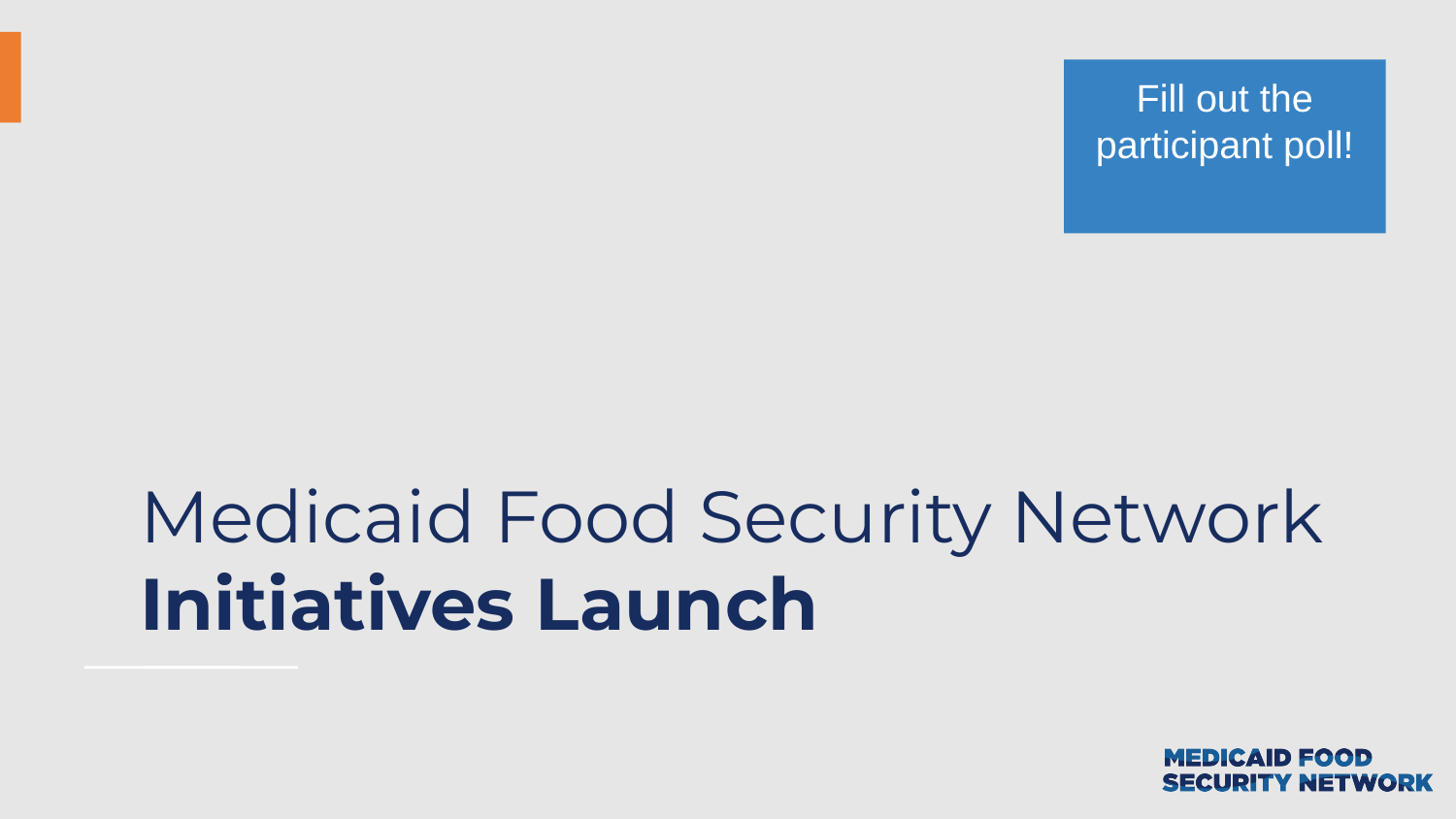

Fill out the participant poll!
# Medicaid Food Security Network
Initiatives Launch